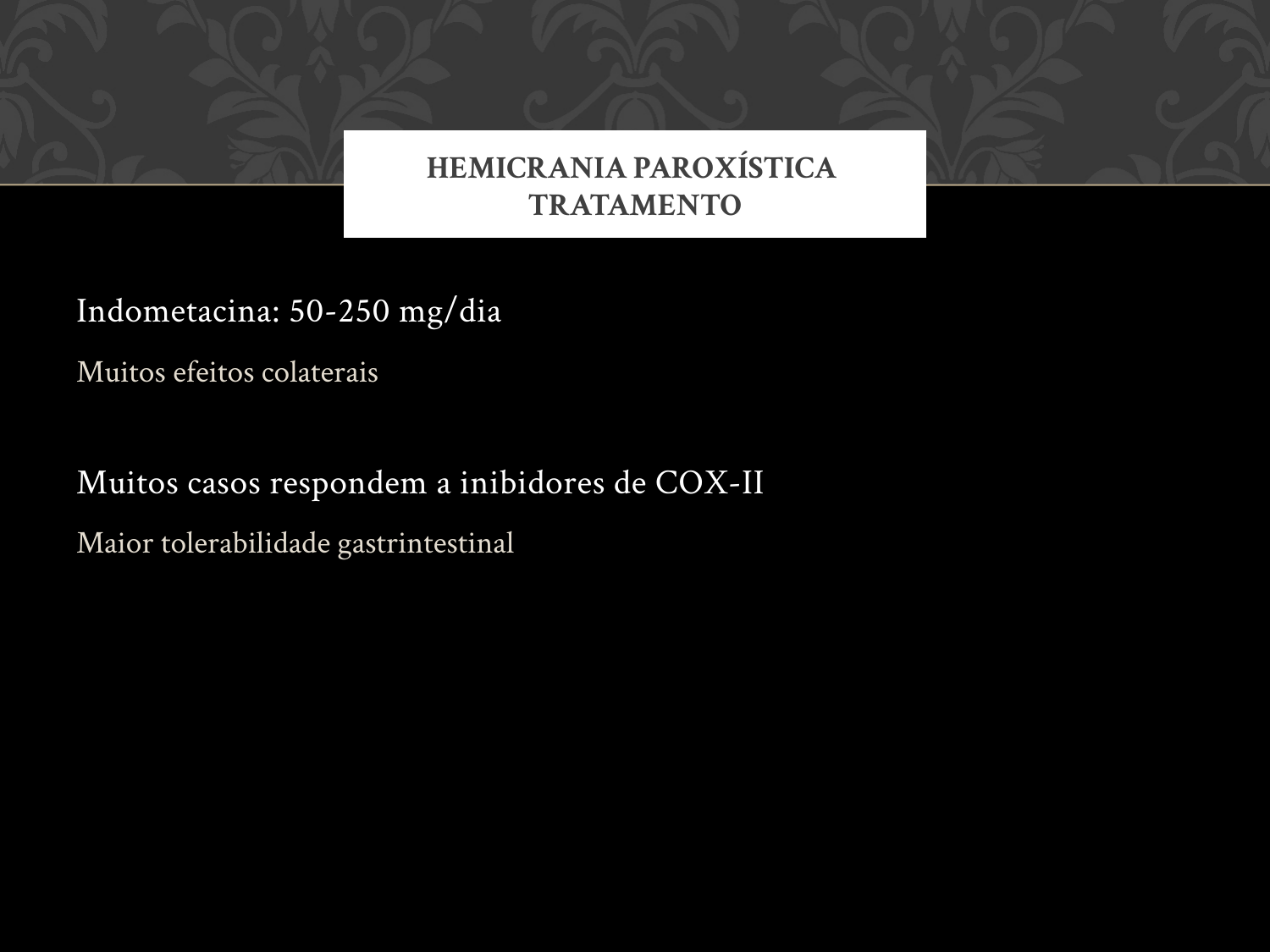

# Hemicrania paroxística Tratamento
Indometacina: 50-250 mg/dia
Muitos efeitos colaterais

Muitos casos respondem a inibidores de COX-II
Maior tolerabilidade gastrintestinal